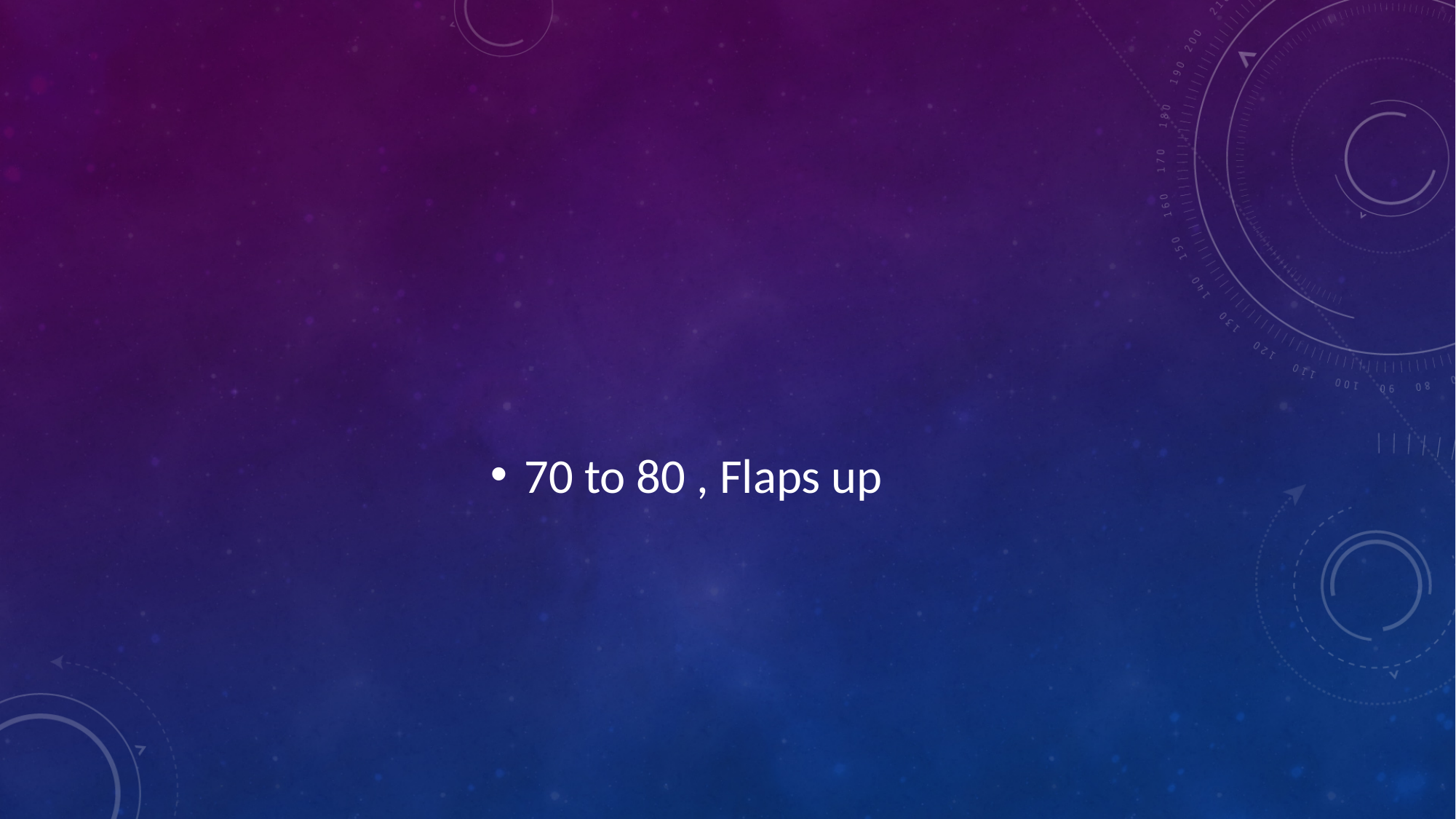

#
70 to 80 , Flaps up